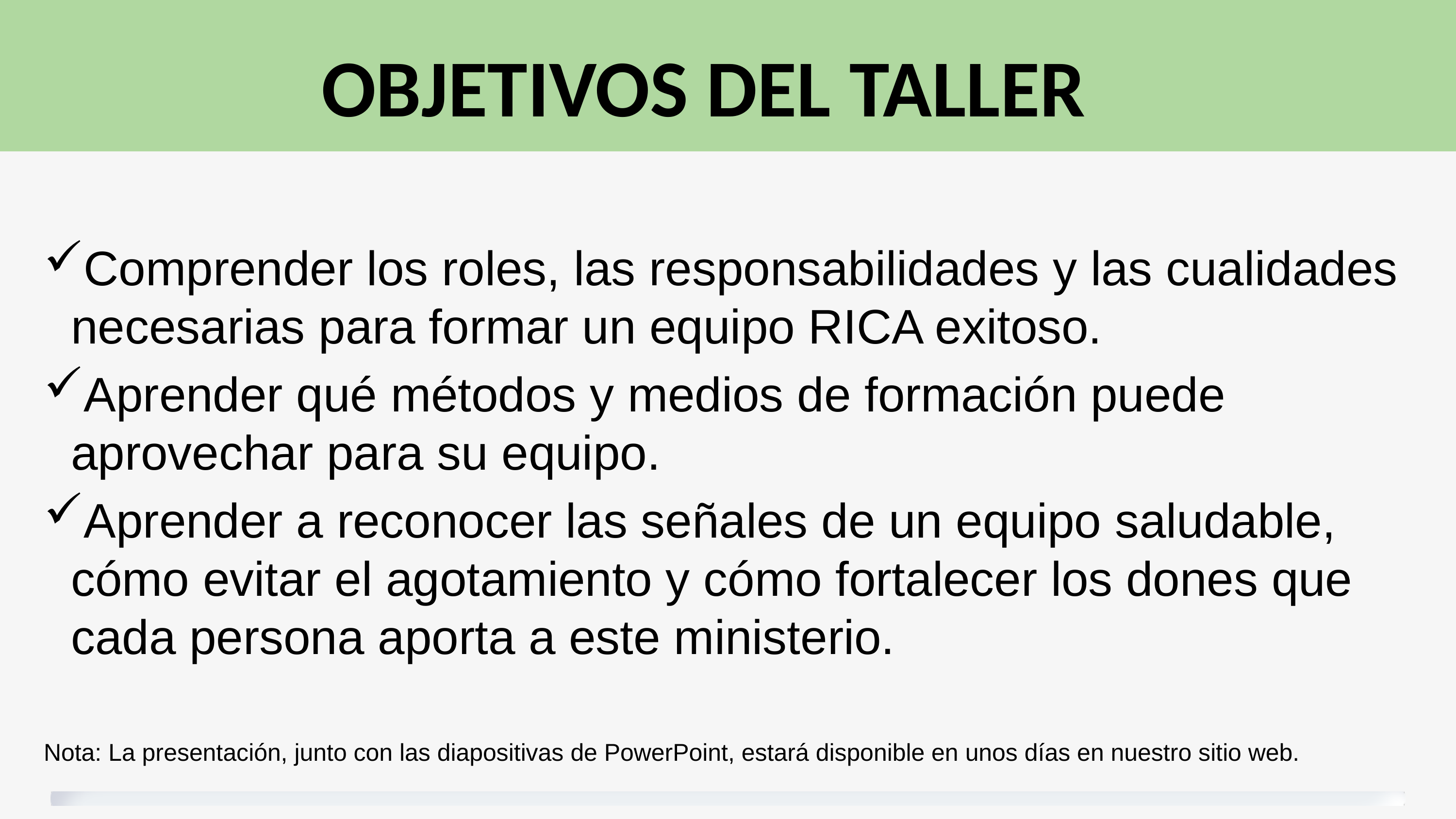

# OBJETIVOS DEL TALLER
Comprender los roles, las responsabilidades y las cualidades necesarias para formar un equipo RICA exitoso.
Aprender qué métodos y medios de formación puede aprovechar para su equipo.
Aprender a reconocer las señales de un equipo saludable, cómo evitar el agotamiento y cómo fortalecer los dones que cada persona aporta a este ministerio.

Nota: La presentación, junto con las diapositivas de PowerPoint, estará disponible en unos días en nuestro sitio web.